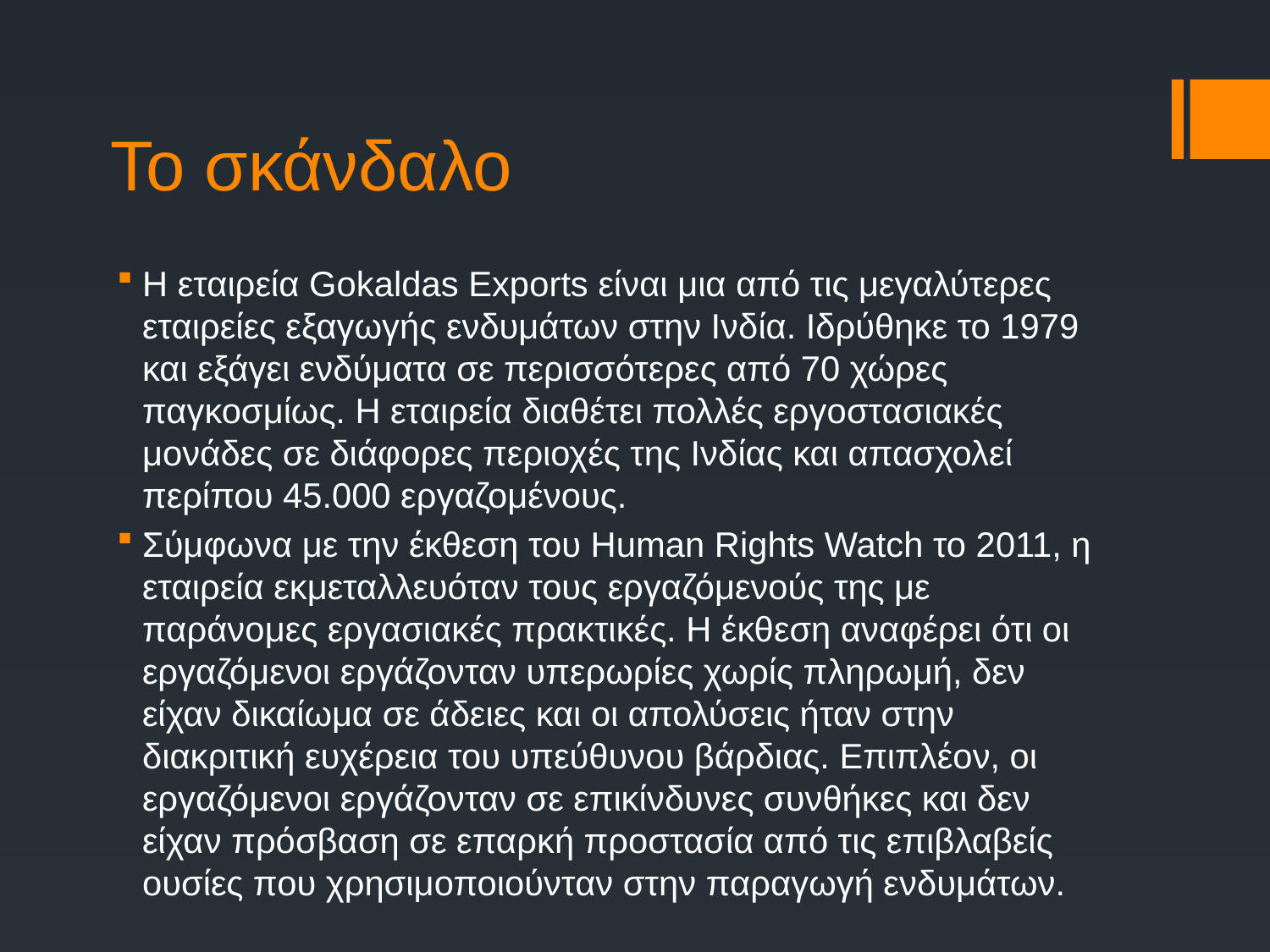

# Το σκάνδαλο
Η εταιρεία Gokaldas Exports είναι μια από τις μεγαλύτερες εταιρείες εξαγωγής ενδυμάτων στην Ινδία. Ιδρύθηκε το 1979 και εξάγει ενδύματα σε περισσότερες από 70 χώρες παγκοσμίως. Η εταιρεία διαθέτει πολλές εργοστασιακές μονάδες σε διάφορες περιοχές της Ινδίας και απασχολεί περίπου 45.000 εργαζομένους.
Σύμφωνα με την έκθεση του Human Rights Watch το 2011, η εταιρεία εκμεταλλευόταν τους εργαζόμενούς της με παράνομες εργασιακές πρακτικές. Η έκθεση αναφέρει ότι οι εργαζόμενοι εργάζονταν υπερωρίες χωρίς πληρωμή, δεν είχαν δικαίωμα σε άδειες και οι απολύσεις ήταν στην διακριτική ευχέρεια του υπεύθυνου βάρδιας. Επιπλέον, οι εργαζόμενοι εργάζονταν σε επικίνδυνες συνθήκες και δεν είχαν πρόσβαση σε επαρκή προστασία από τις επιβλαβείς ουσίες που χρησιμοποιούνταν στην παραγωγή ενδυμάτων.